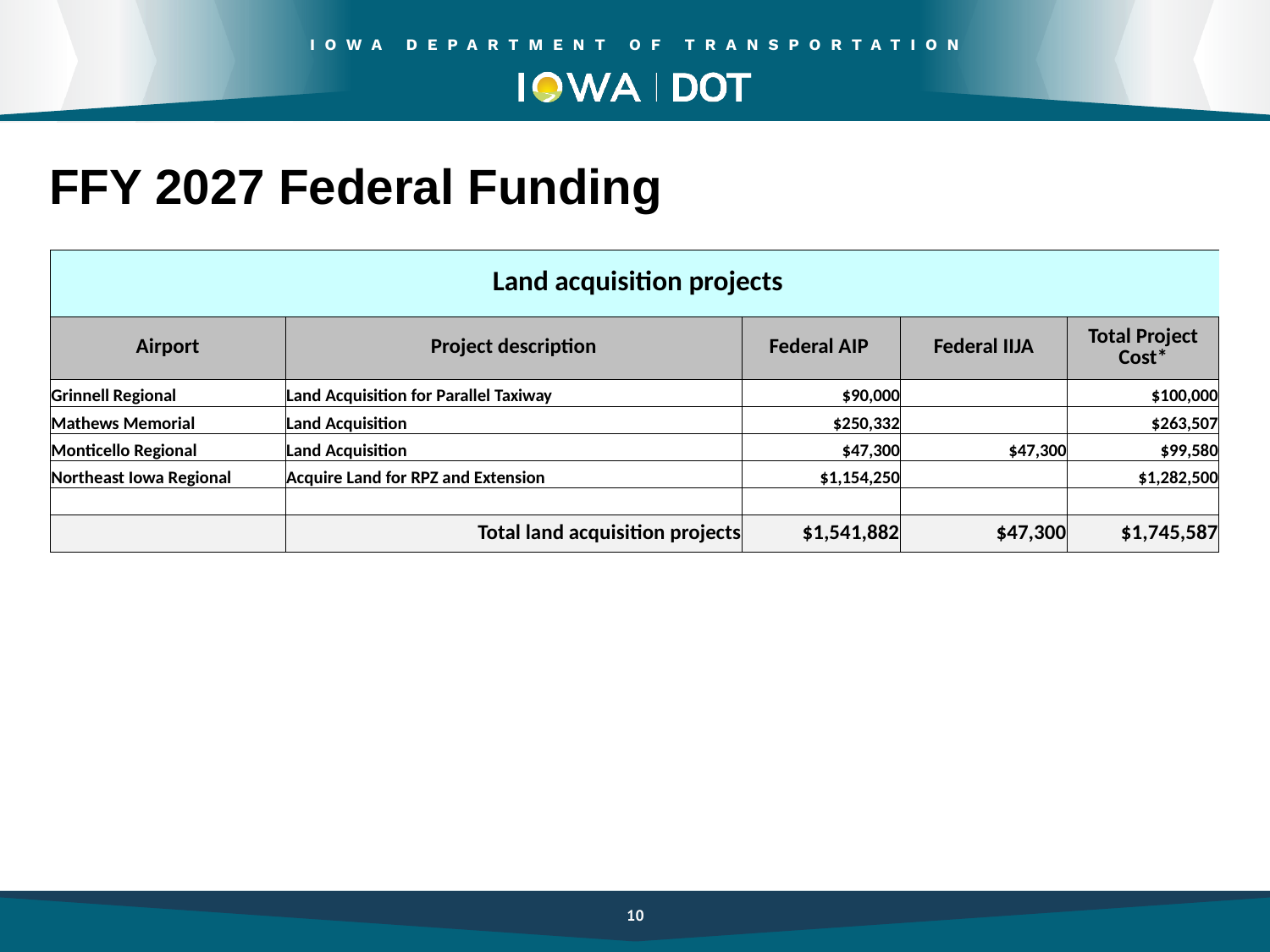

#

FFY 2027 Federal Funding
| Land acquisition projects |  |  |  |  |
| --- | --- | --- | --- | --- |
| Airport | Project description | Federal AIP | Federal IIJA | Total Project Cost\* |
| Grinnell Regional | Land Acquisition for Parallel Taxiway | $90,000 |  | $100,000 |
| Mathews Memorial | Land Acquisition | $250,332 |  | $263,507 |
| Monticello Regional | Land Acquisition | $47,300 | $47,300 | $99,580 |
| Northeast Iowa Regional | Acquire Land for RPZ and Extension | $1,154,250 |  | $1,282,500 |
|  |  |  |  |  |
|  | Total land acquisition projects | $1,541,882 | $47,300 | $1,745,587 |
10